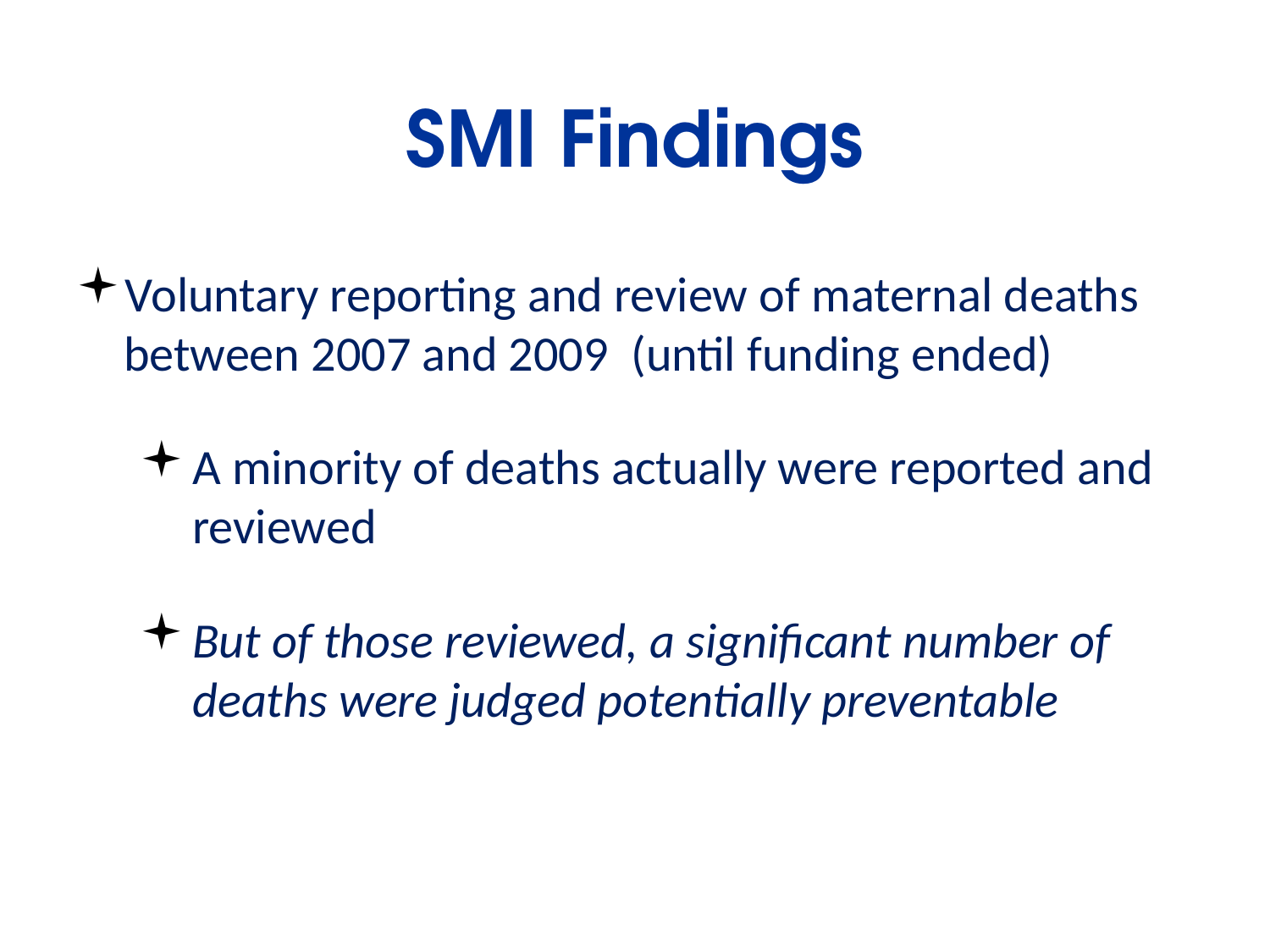

# SMI Findings
Voluntary reporting and review of maternal deaths between 2007 and 2009  (until funding ended)
A minority of deaths actually were reported and reviewed
But of those reviewed, a significant number of deaths were judged potentially preventable